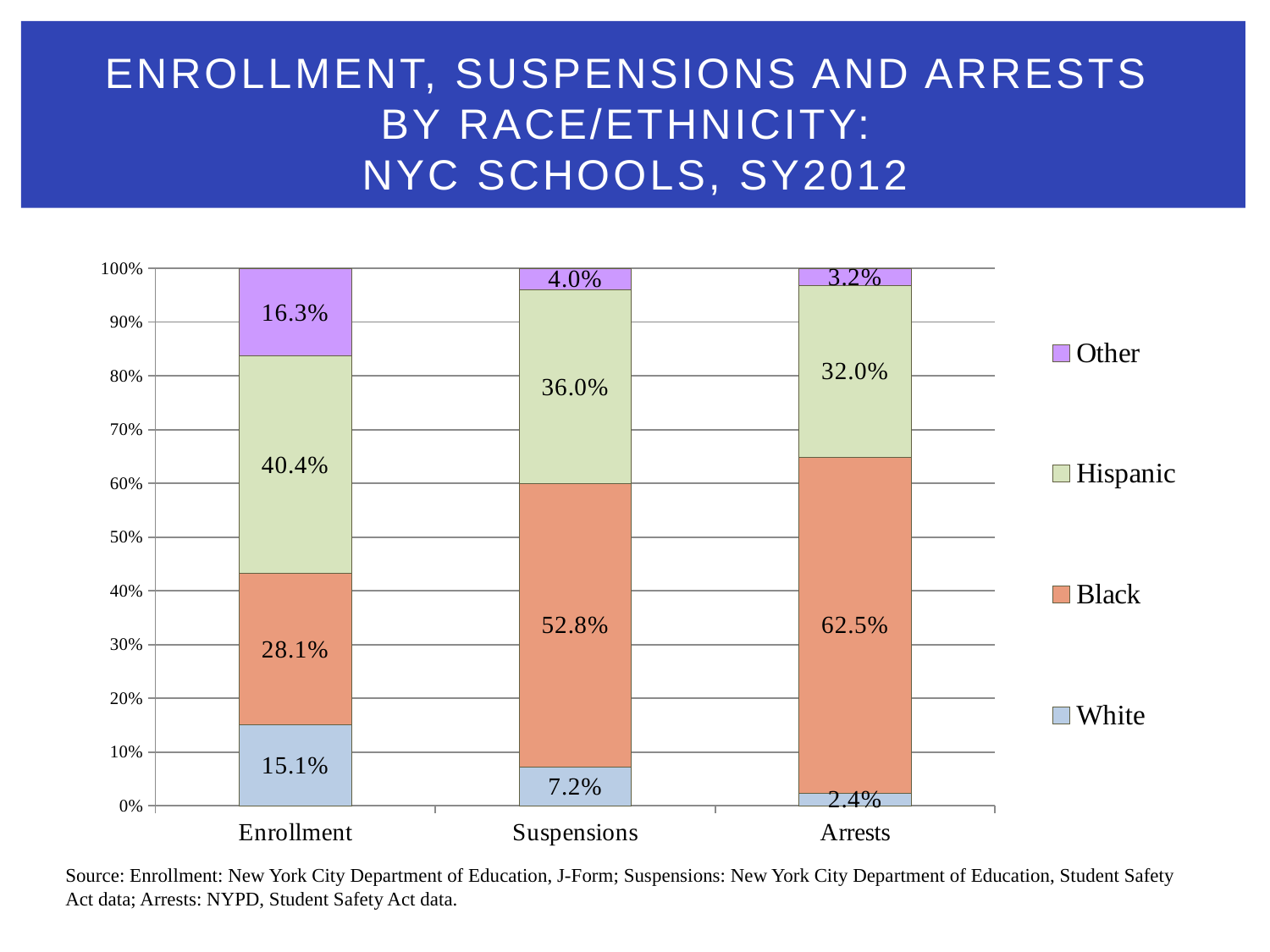

# Enrollment, Suspensions and Arrests by Race/Ethnicity: NYC Schools, SY2012

### Chart

| Category | White | Black | Hispanic | Other |
|---|---|---|---|---|
| Enrollment | 0.15139465949452535 | 0.2809550649727252 | 0.40424336757768353 | 0.16340690795506593 |
| Suspensions | 0.072 | 0.528 | 0.36 | 0.04 |
| Arrests | 0.023809523809523808 | 0.6247165532879818 | 0.3197278911564626 | 0.031746031746031744 |
Source: Enrollment: New York City Department of Education, J-Form; Suspensions: New York City Department of Education, Student Safety Act data; Arrests: NYPD, Student Safety Act data.